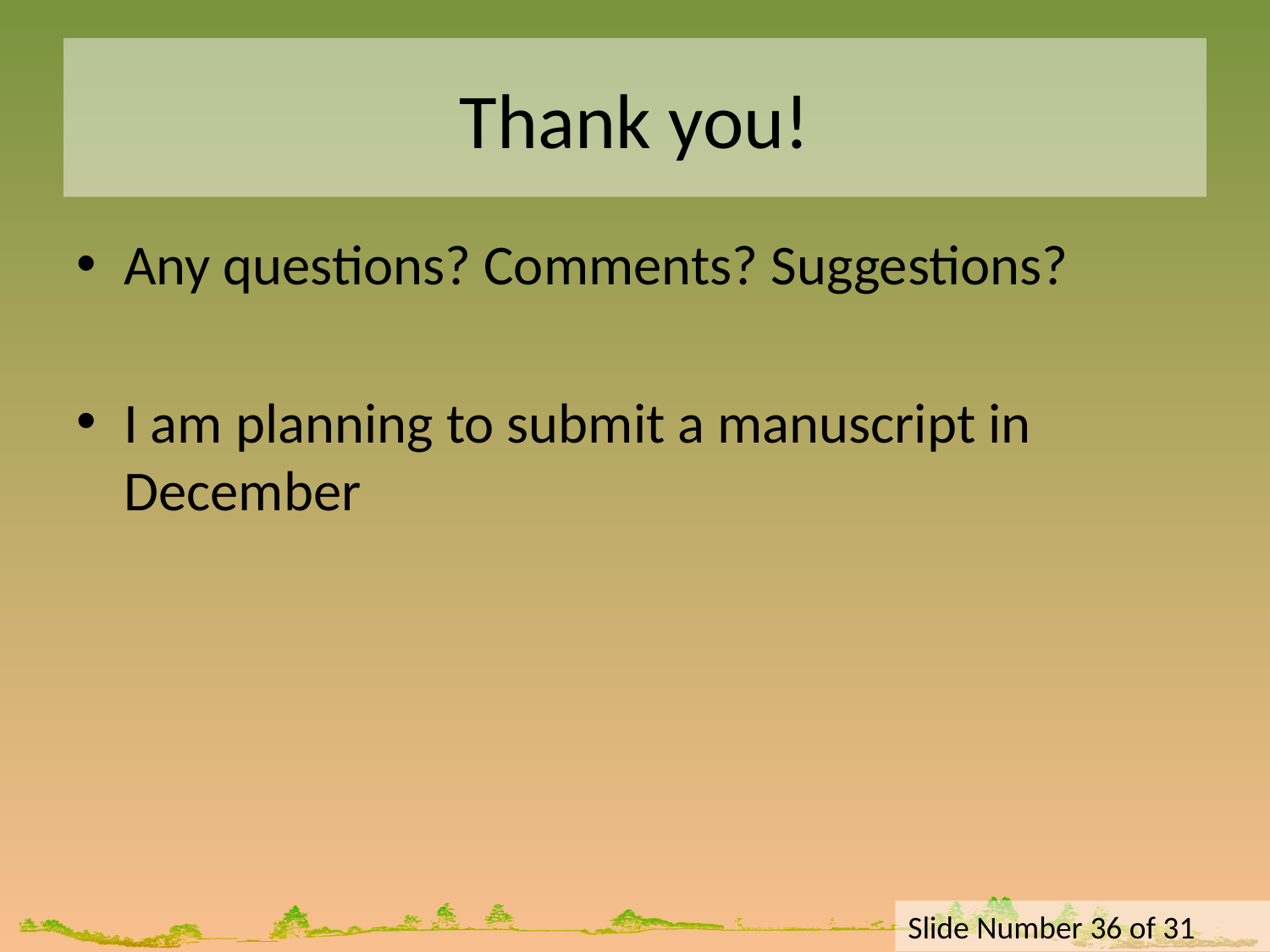

# Thank you!
Any questions? Comments? Suggestions?

I am planning to submit a manuscript in December